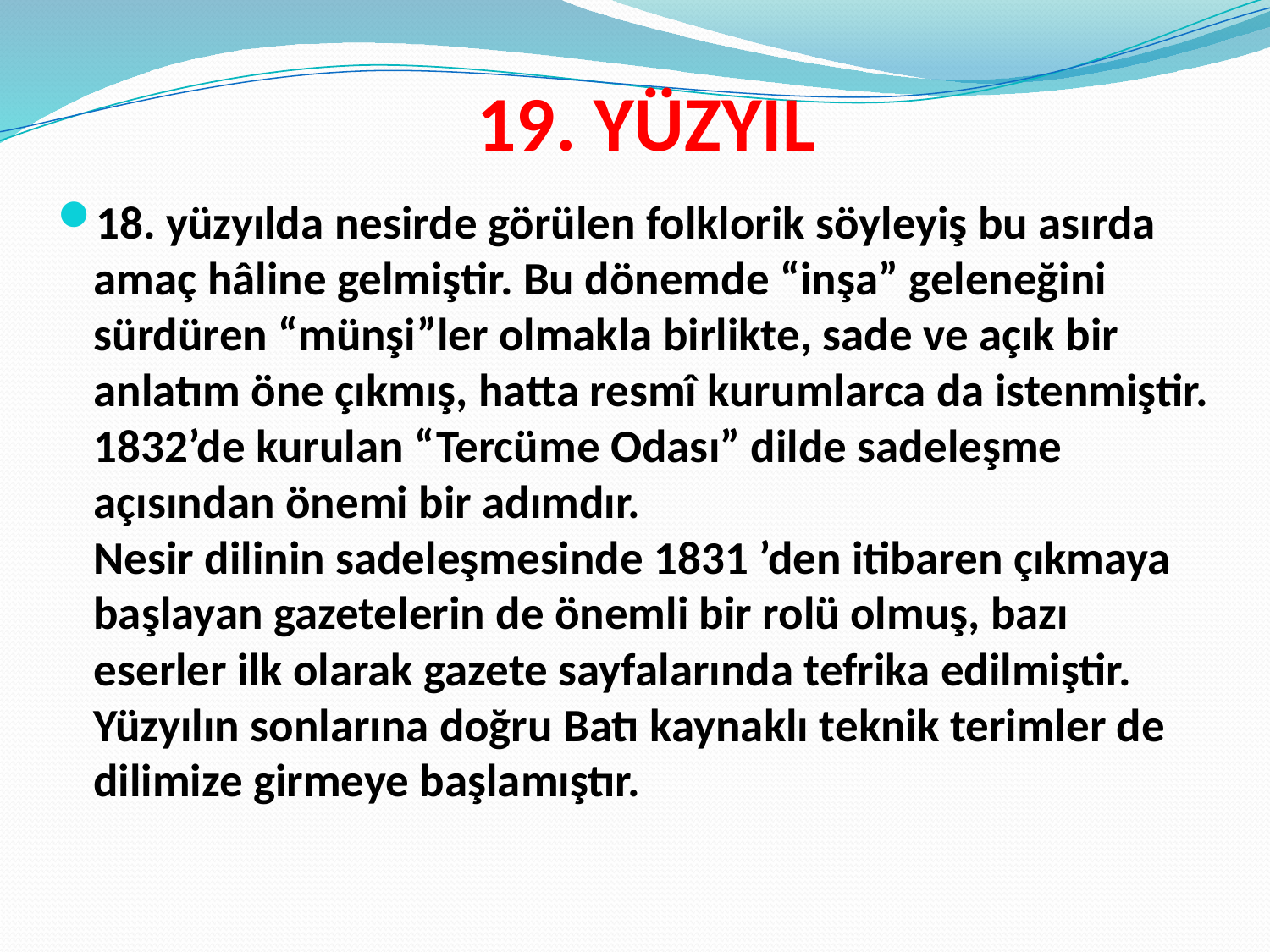

# 19. YÜZYIL
18. yüzyılda nesirde görülen folklorik söyleyiş bu asırda amaç hâline gelmiştir. Bu dönemde “inşa” geleneğini sürdüren “münşi”ler olmakla birlikte, sade ve açık bir anlatım öne çıkmış, hatta resmî kurumlarca da istenmiştir.
1832’de kurulan “Tercüme Odası” dilde sadeleşme açısından önemi bir adımdır.
Nesir dilinin sadeleşmesinde 1831 ’den itibaren çıkmaya başlayan gazetelerin de önemli bir rolü olmuş, bazı eserler ilk olarak gazete sayfalarında tefrika edilmiştir.
Yüzyılın sonlarına doğru Batı kaynaklı teknik terimler de dilimize girmeye başlamıştır.